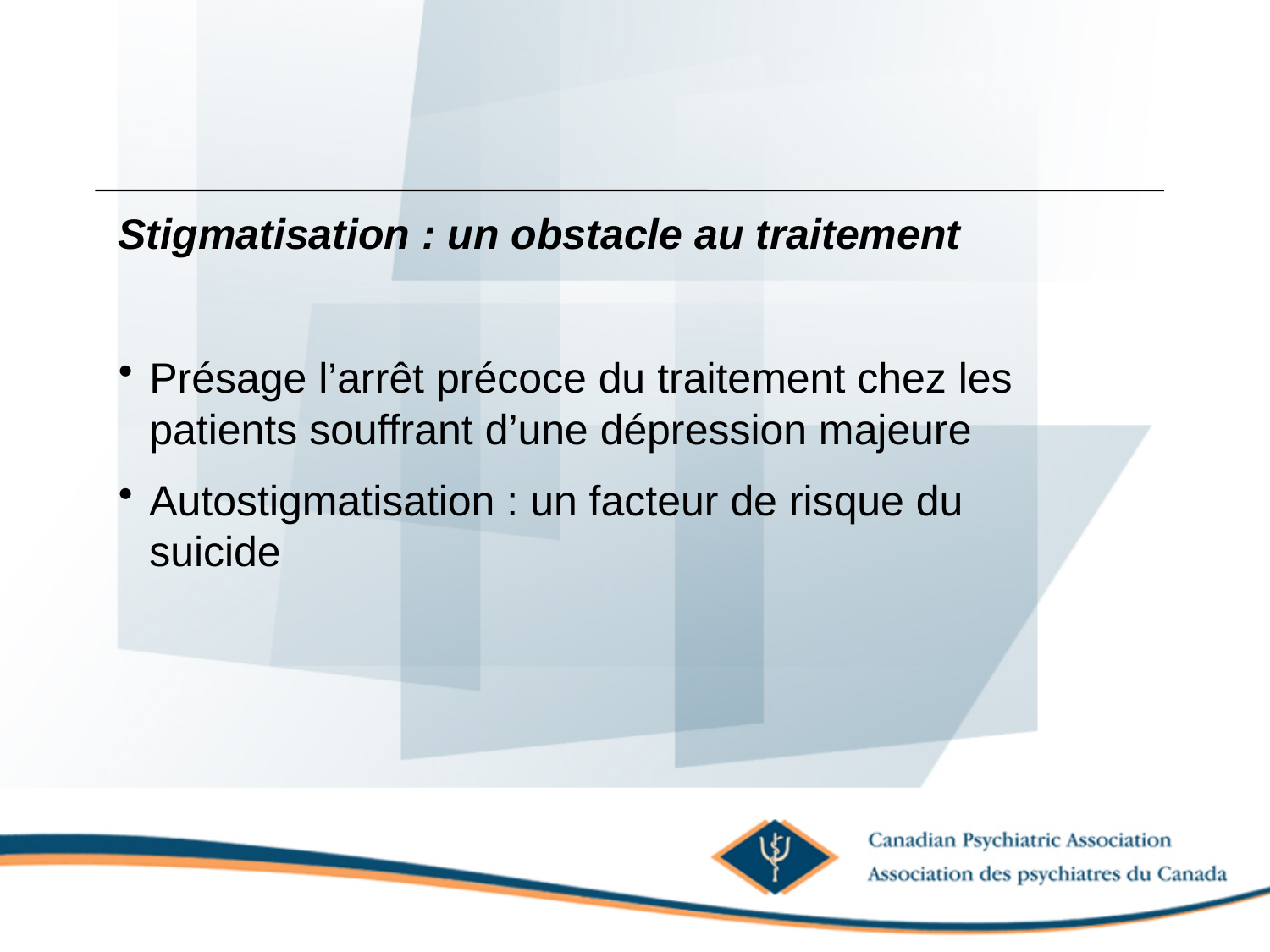

Stigmatisation : un obstacle au traitement

Présage l’arrêt précoce du traitement chez les patients souffrant d’une dépression majeure
Autostigmatisation : un facteur de risque du suicide